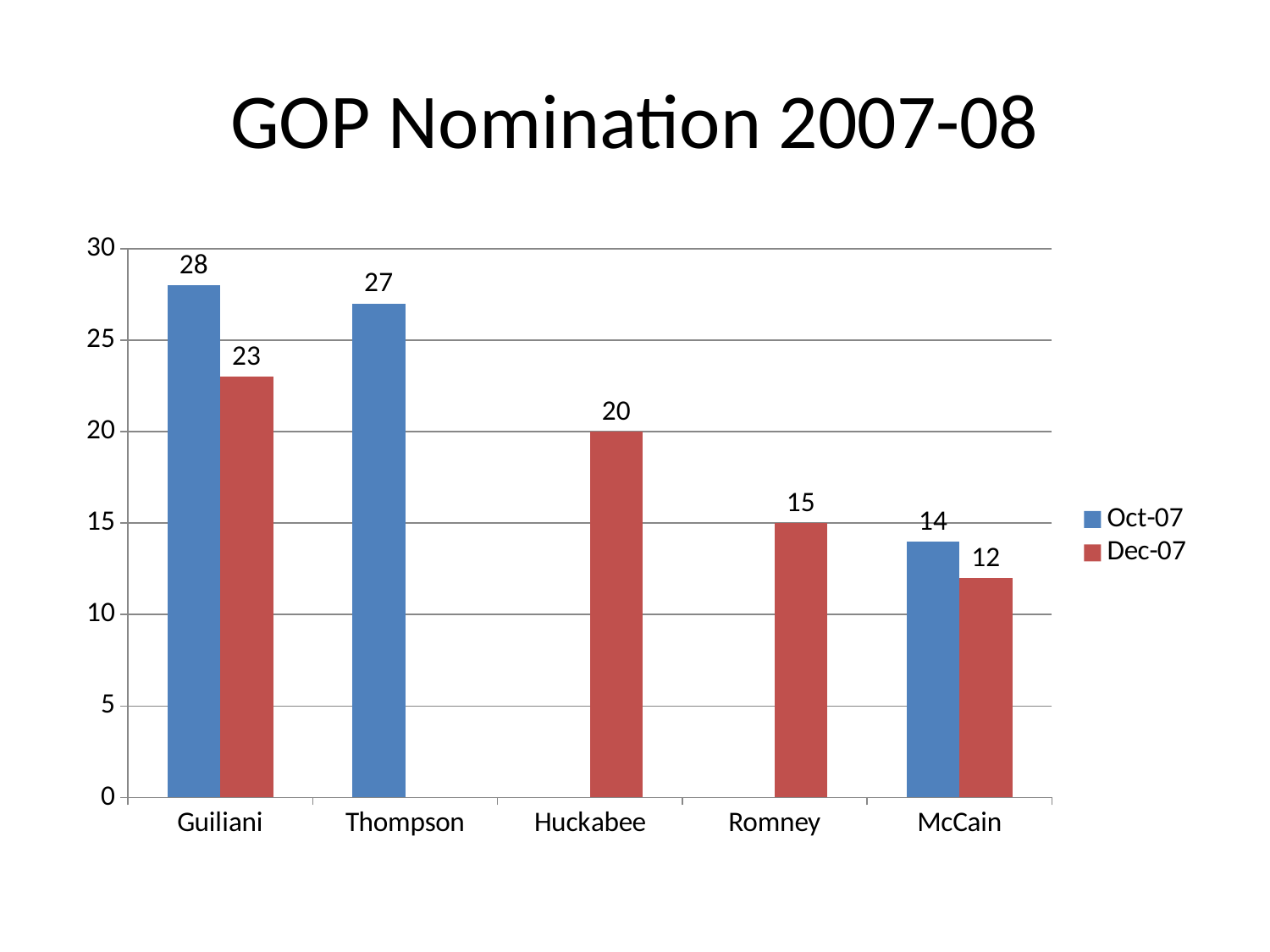

# GOP Nomination 2007-08

### Chart

| Category | Oct-07 | Dec-07 |
|---|---|---|
| Guiliani | 28.0 | 23.0 |
| Thompson | 27.0 | None |
| Huckabee | None | 20.0 |
| Romney | None | 15.0 |
| McCain | 14.0 | 12.0 |